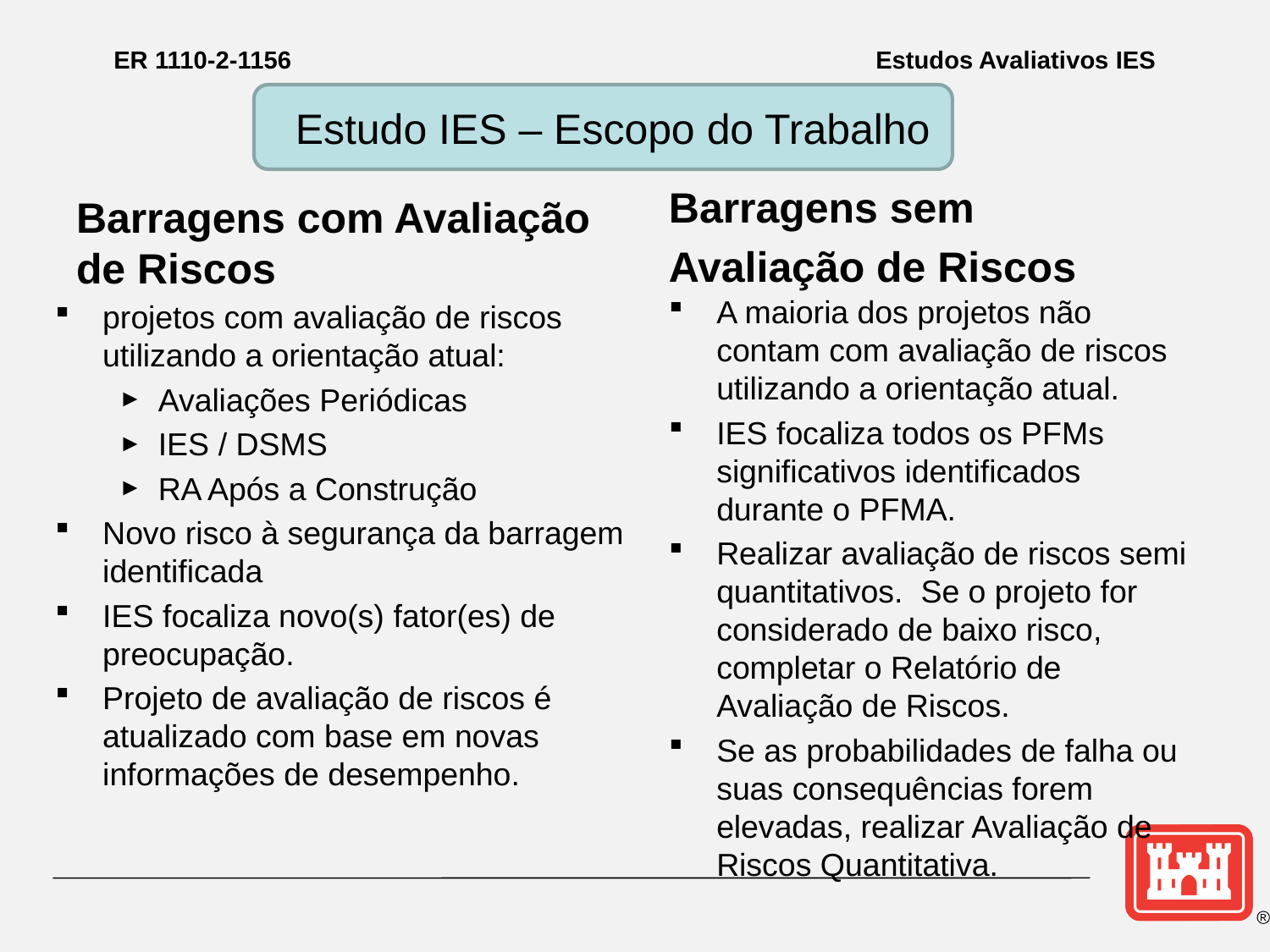

# ER 1110-2-1156					Estudos Avaliativos IES

Estudo IES – Escopo do Trabalho
Barragens com Avaliação de Riscos
Barragens sem
Avaliação de Riscos
A maioria dos projetos não contam com avaliação de riscos utilizando a orientação atual.
IES focaliza todos os PFMs significativos identificados durante o PFMA.
Realizar avaliação de riscos semi quantitativos.  Se o projeto for considerado de baixo risco, completar o Relatório de Avaliação de Riscos.
Se as probabilidades de falha ou suas consequências forem elevadas, realizar Avaliação de Riscos Quantitativa.
projetos com avaliação de riscos utilizando a orientação atual:
Avaliações Periódicas
IES / DSMS
RA Após a Construção
Novo risco à segurança da barragem identificada
IES focaliza novo(s) fator(es) de preocupação.
Projeto de avaliação de riscos é atualizado com base em novas informações de desempenho.